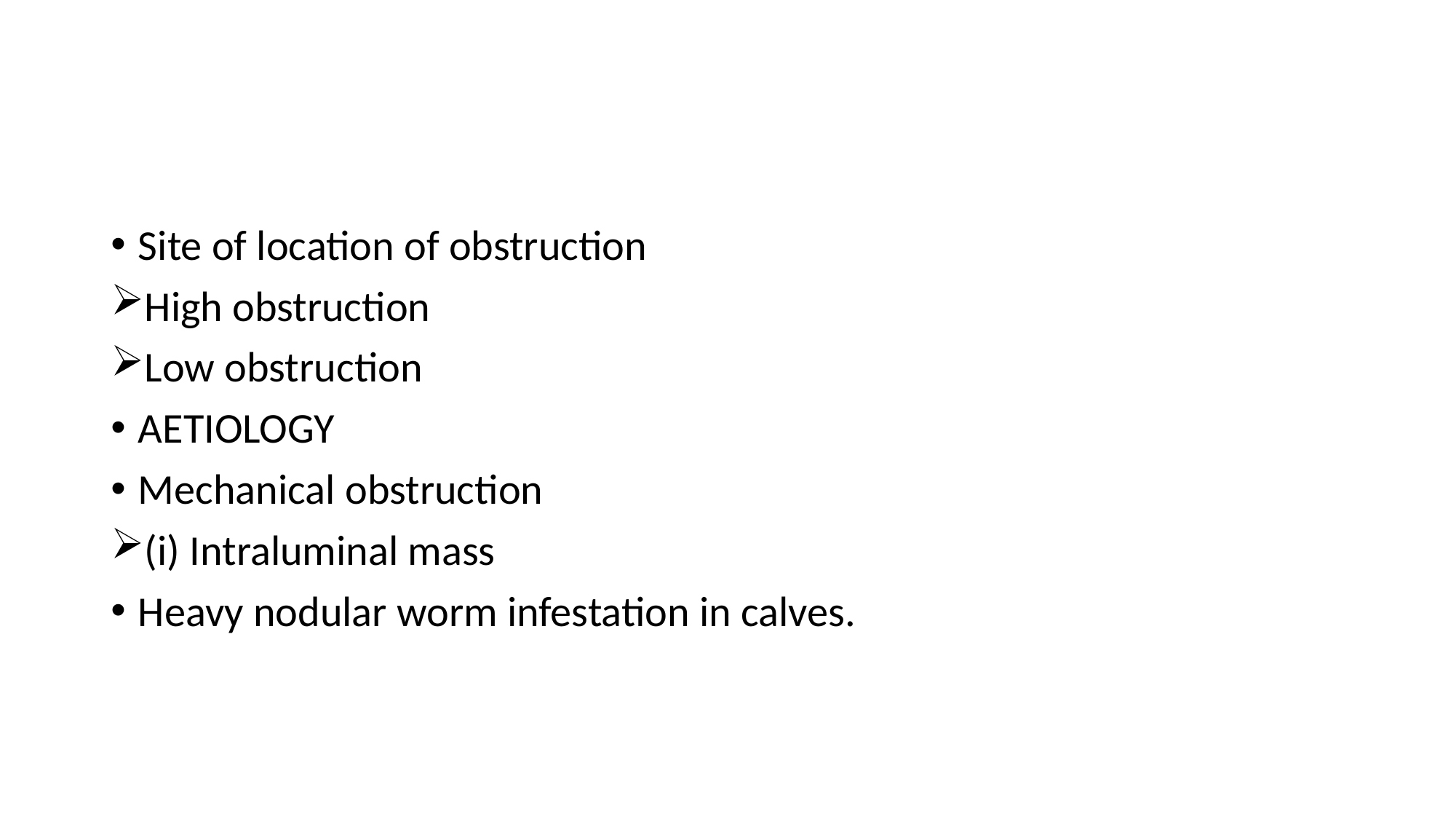

Site of location of obstruction
High obstruction
Low obstruction
AETIOLOGY
Mechanical obstruction
(i) Intraluminal mass
Heavy nodular worm infestation in calves.